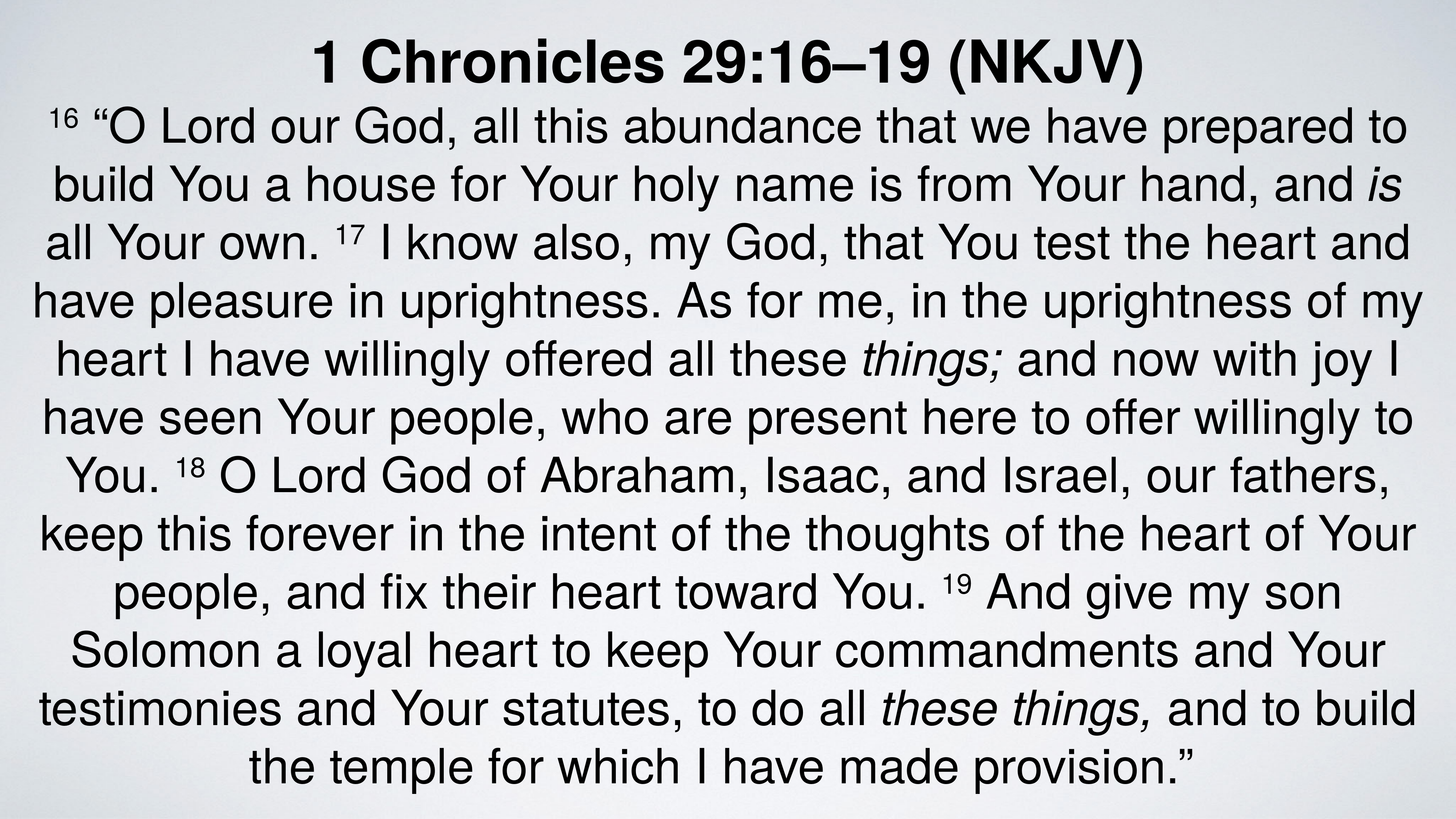

1 Chronicles 29:16–19 (NKJV)
16 “O Lord our God, all this abundance that we have prepared to build You a house for Your holy name is from Your hand, and is all Your own. 17 I know also, my God, that You test the heart and have pleasure in uprightness. As for me, in the uprightness of my heart I have willingly offered all these things; and now with joy I have seen Your people, who are present here to offer willingly to You. 18 O Lord God of Abraham, Isaac, and Israel, our fathers, keep this forever in the intent of the thoughts of the heart of Your people, and fix their heart toward You. 19 And give my son Solomon a loyal heart to keep Your commandments and Your testimonies and Your statutes, to do all these things, and to build the temple for which I have made provision.”